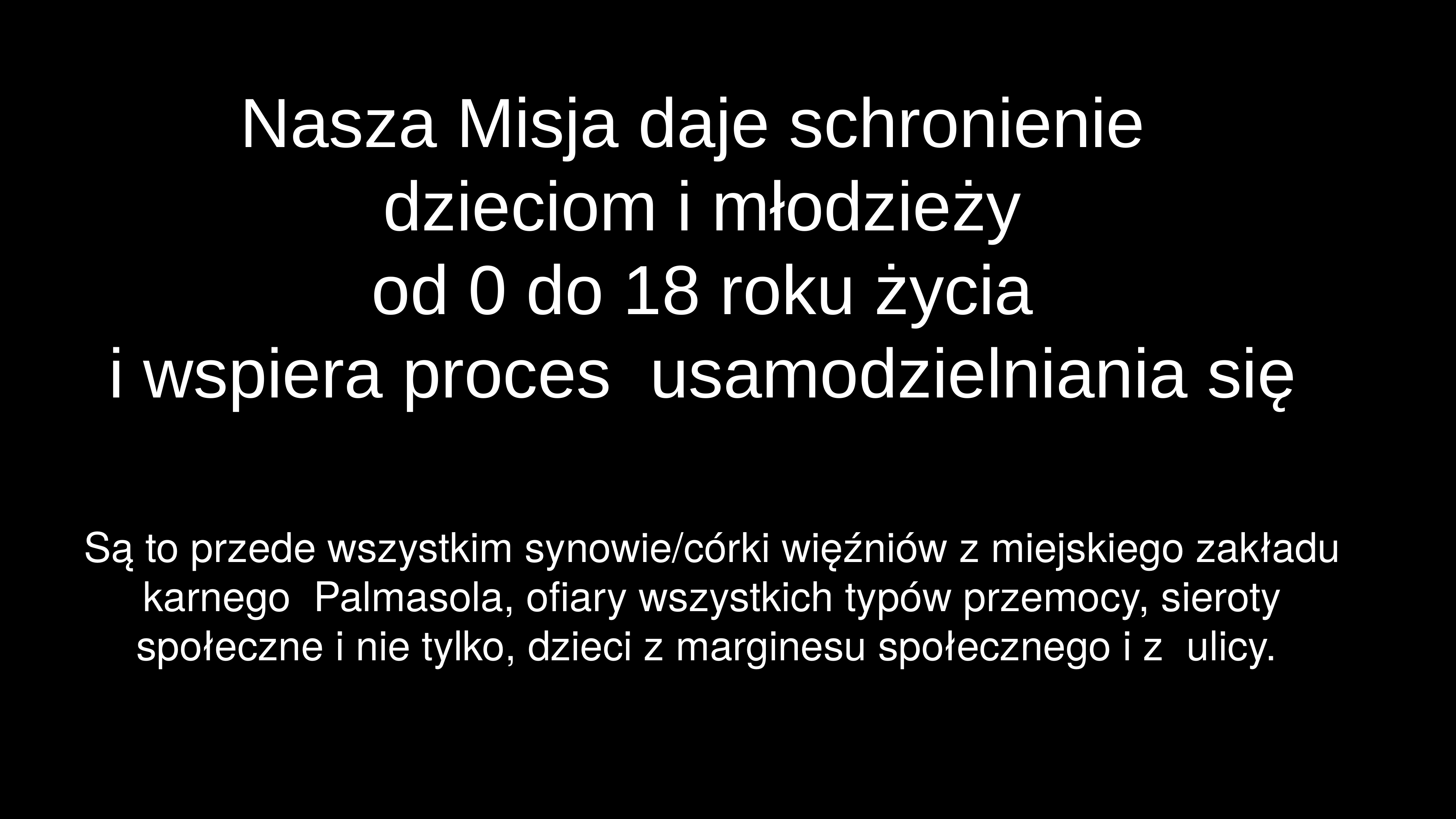

# Nasza Misja daje schronienie
dzieciom i młodzieży
od 0 do 18 roku życia
i wspiera proces  usamodzielniania się
Są to przede wszystkim synowie/córki więźniów z miejskiego zakładu karnego  Palmasola, ofiary wszystkich typów przemocy, sieroty społeczne i nie tylko, dzieci z marginesu społecznego i z  ulicy.